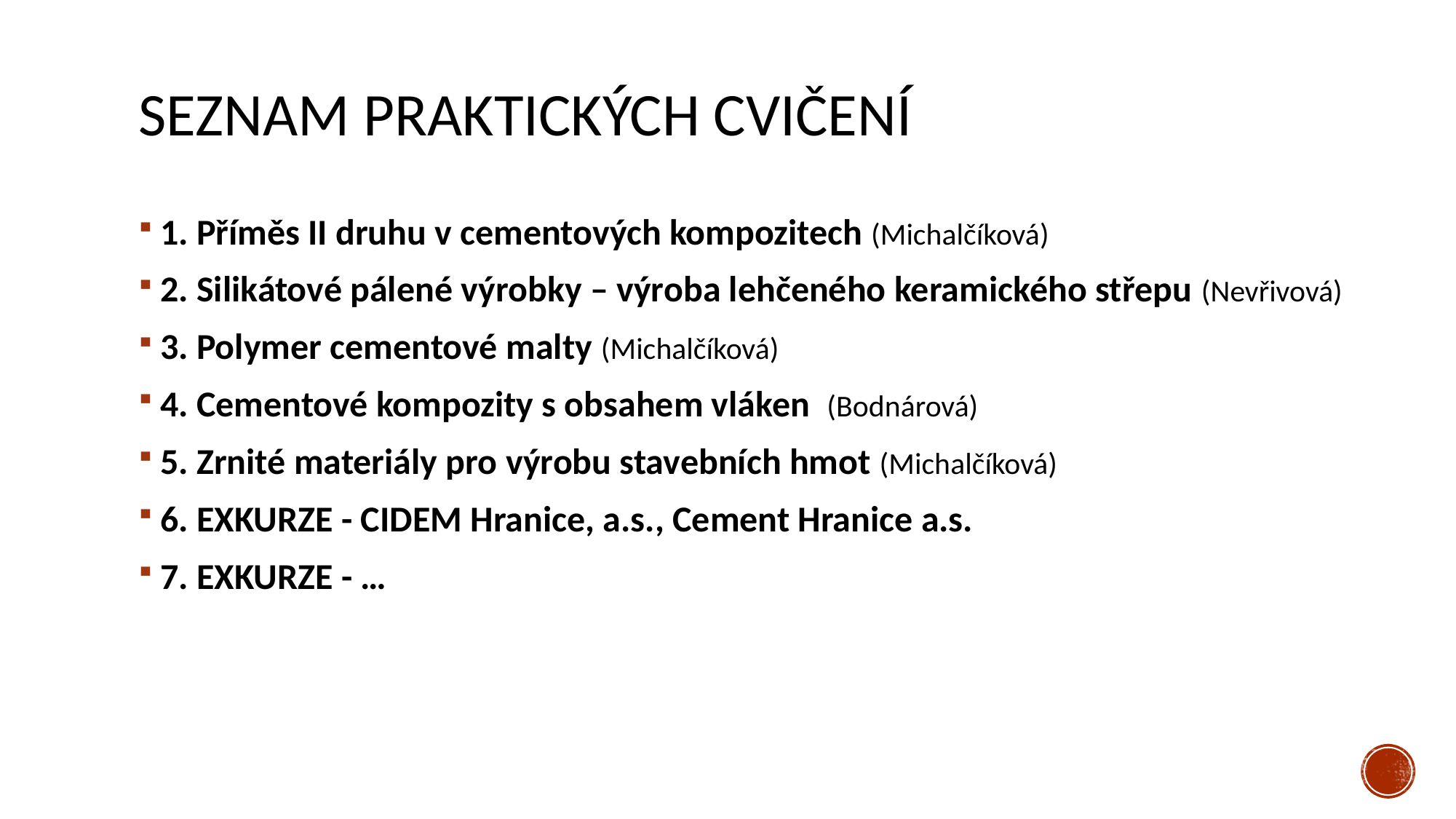

# Seznam praktických cvičení
1. Příměs II druhu v cementových kompozitech (Michalčíková)
2. Silikátové pálené výrobky – výroba lehčeného keramického střepu (Nevřivová)
3. Polymer cementové malty (Michalčíková)
4. Cementové kompozity s obsahem vláken  (Bodnárová)
5. Zrnité materiály pro výrobu stavebních hmot (Michalčíková)
6. EXKURZE - CIDEM Hranice, a.s., Cement Hranice a.s.
7. EXKURZE - …